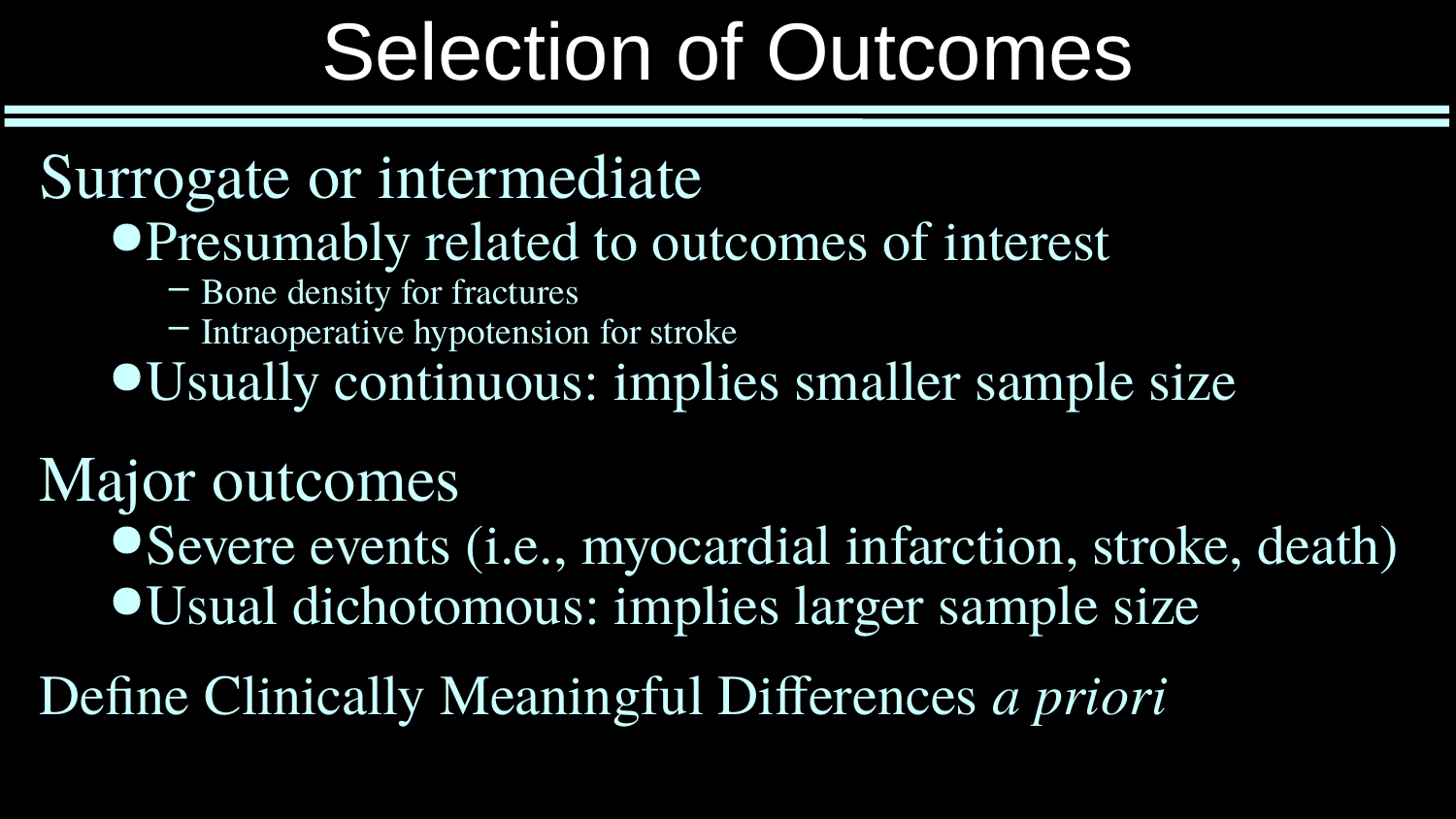

# Selection of Outcomes
Surrogate or intermediate
Presumably related to outcomes of interest
Bone density for fractures
Intraoperative hypotension for stroke
Usually continuous: implies smaller sample size
Major outcomes
Severe events (i.e., myocardial infarction, stroke, death)
Usual dichotomous: implies larger sample size
Define Clinically Meaningful Differences a priori